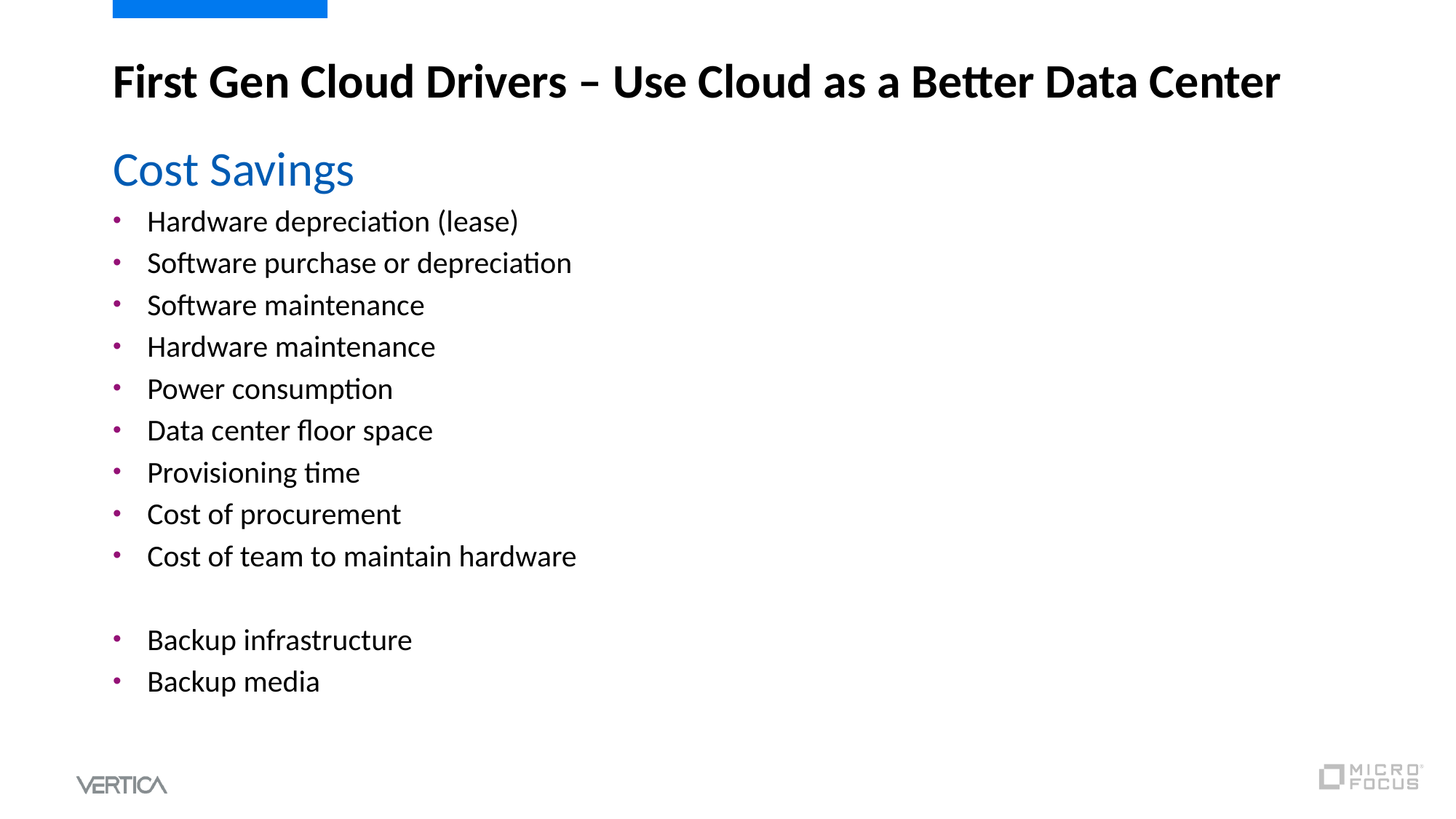

# First Gen Cloud Drivers – Use Cloud as a Better Data Center
Cost Savings
Hardware depreciation (lease)
Software purchase or depreciation
Software maintenance
Hardware maintenance
Power consumption
Data center floor space
Provisioning time
Cost of procurement
Cost of team to maintain hardware

Backup infrastructure
Backup media